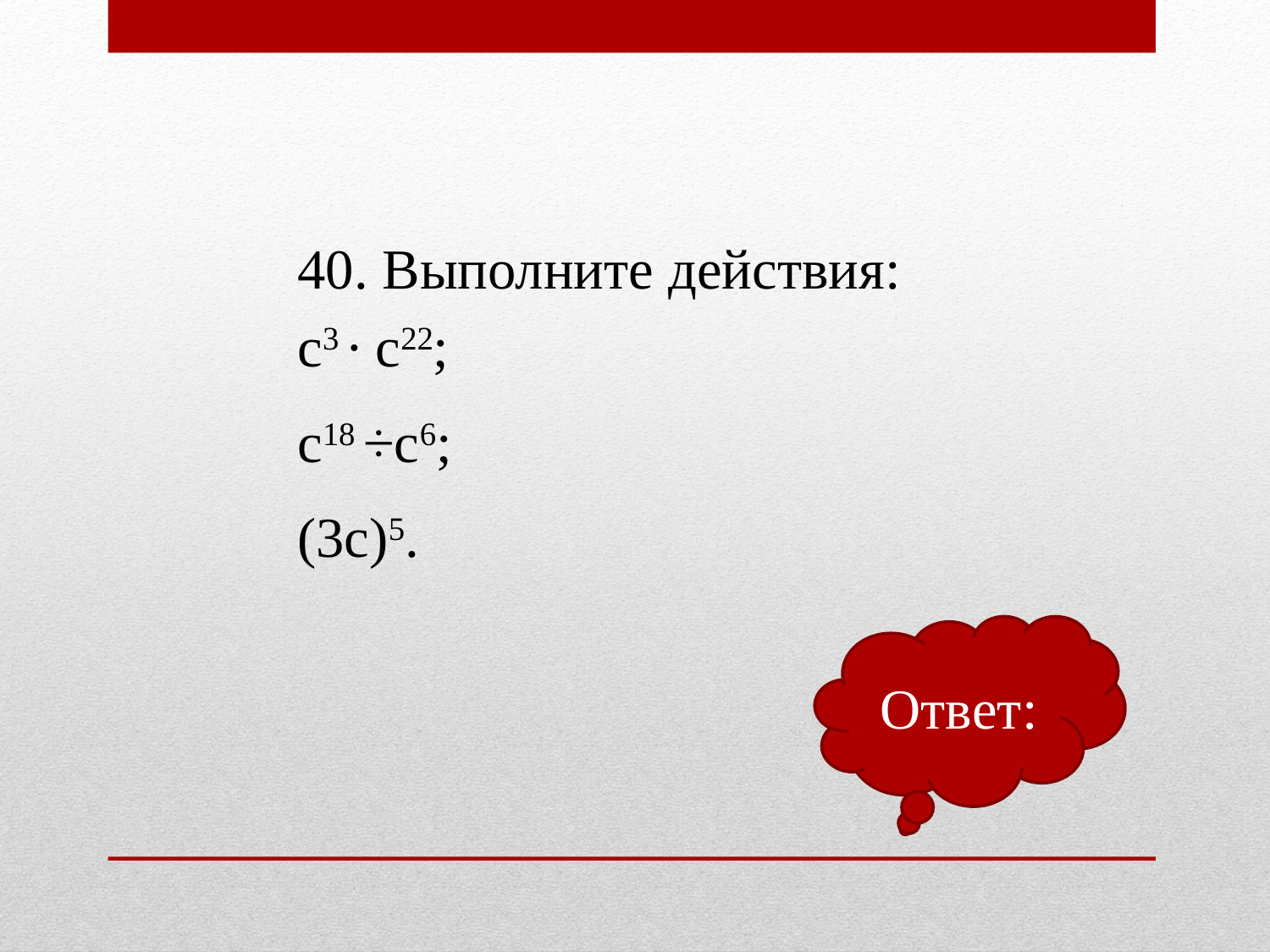

40. Выполните действия: с3 ∙ с22;
с18 ÷с6;
(3с)5.
Ответ: